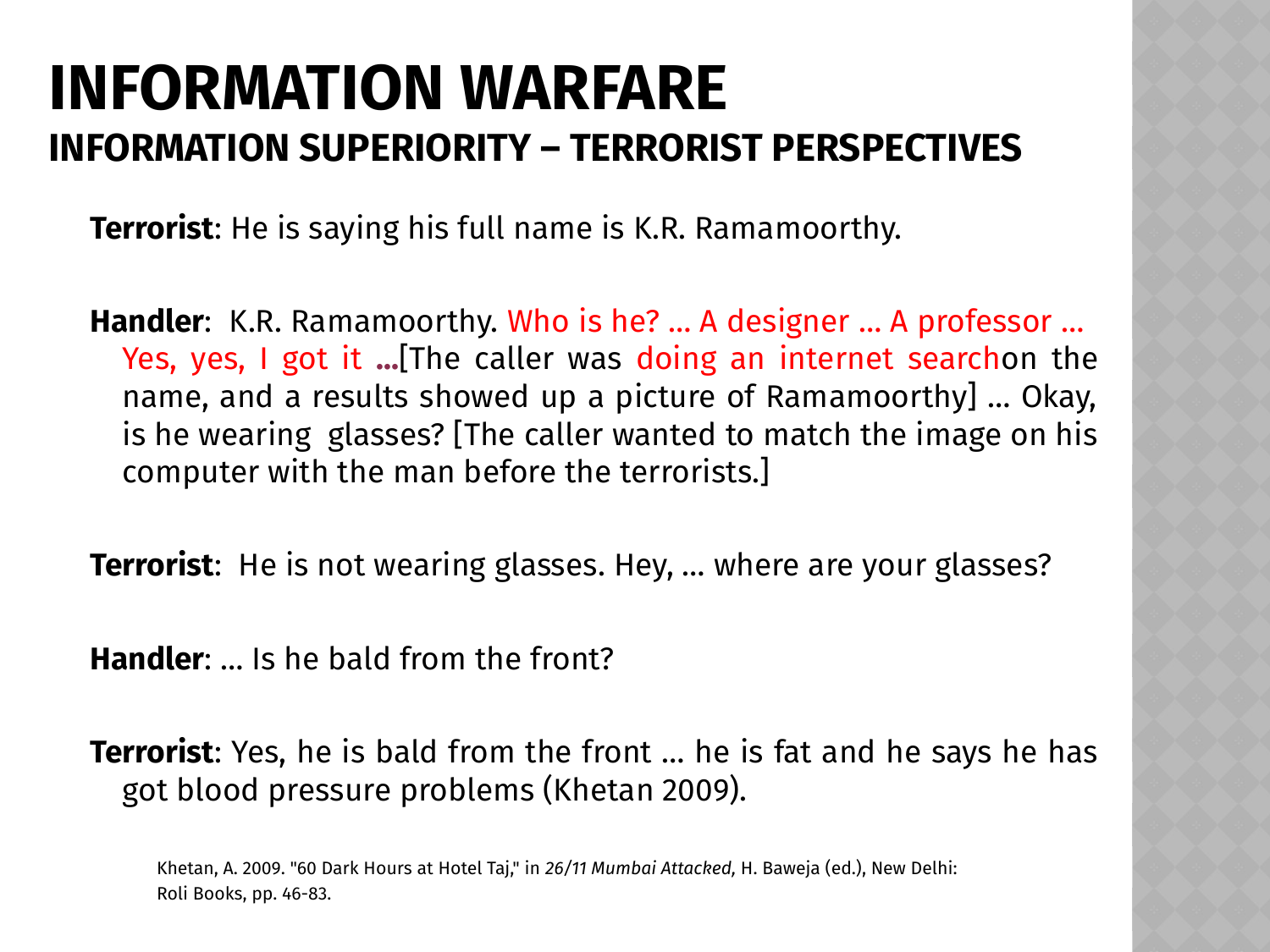

# Information Warfare Information Superiority – Terrorist Perspectives
Terrorist: He is saying his full name is K.R. Ramamoorthy.

Handler:  K.R. Ramamoorthy. Who is he? … A designer … A professor … 	Yes, yes, I got it …[The caller was doing an internet searchon the name, and a results showed up a picture of Ramamoorthy] … Okay, is he wearing  glasses? [The caller wanted to match the image on his computer with the man before the terrorists.]

Terrorist:  He is not wearing glasses. Hey, … where are your glasses?

Handler: … Is he bald from the front?

Terrorist: Yes, he is bald from the front … he is fat and he says he has got blood pressure problems (Khetan 2009).

Khetan, A. 2009. "60 Dark Hours at Hotel Taj," in 26/11 Mumbai Attacked, H. Baweja (ed.), New Delhi:
Roli Books, pp. 46-83.